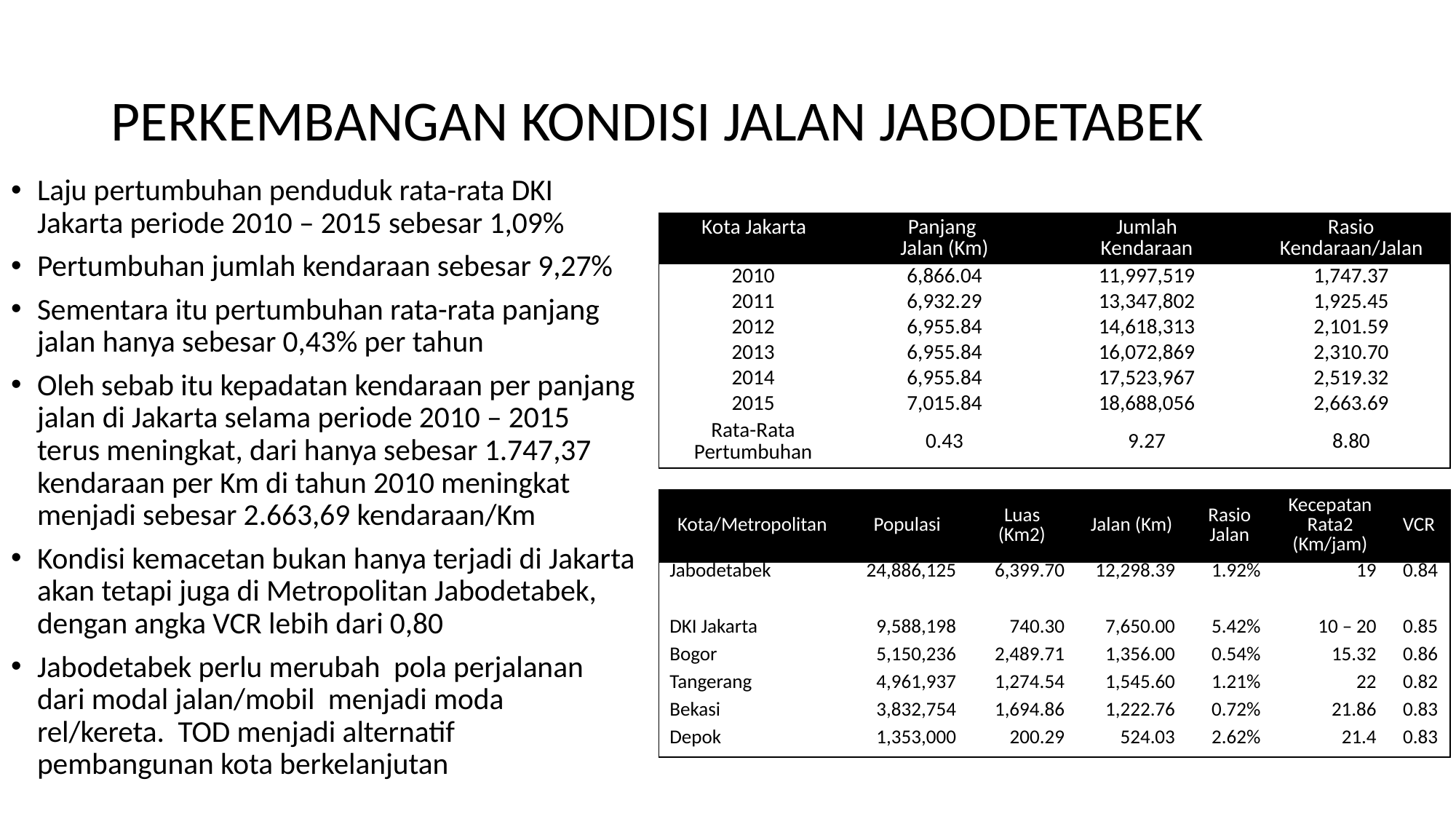

# PERKEMBANGAN KONDISI JALAN JABODETABEK
Laju pertumbuhan penduduk rata-rata DKI Jakarta periode 2010 – 2015 sebesar 1,09%
Pertumbuhan jumlah kendaraan sebesar 9,27%
Sementara itu pertumbuhan rata-rata panjang jalan hanya sebesar 0,43% per tahun
Oleh sebab itu kepadatan kendaraan per panjang jalan di Jakarta selama periode 2010 – 2015 terus meningkat, dari hanya sebesar 1.747,37 kendaraan per Km di tahun 2010 meningkat menjadi sebesar 2.663,69 kendaraan/Km
Kondisi kemacetan bukan hanya terjadi di Jakarta akan tetapi juga di Metropolitan Jabodetabek, dengan angka VCR lebih dari 0,80
Jabodetabek perlu merubah  pola perjalanan dari modal jalan/mobil  menjadi moda rel/kereta.  TOD menjadi alternatif pembangunan kota berkelanjutan

| Kota Jakarta | Panjang Jalan (Km) | Jumlah Kendaraan | Rasio Kendaraan/Jalan |
| --- | --- | --- | --- |
| 2010 | 6,866.04 | 11,997,519 | 1,747.37 |
| 2011 | 6,932.29 | 13,347,802 | 1,925.45 |
| 2012 | 6,955.84 | 14,618,313 | 2,101.59 |
| 2013 | 6,955.84 | 16,072,869 | 2,310.70 |
| 2014 | 6,955.84 | 17,523,967 | 2,519.32 |
| 2015 | 7,015.84 | 18,688,056 | 2,663.69 |
| Rata-Rata Pertumbuhan | 0.43 | 9.27 | 8.80 |
| Kota/Metropolitan | Populasi | Luas (Km2) | Jalan (Km) | Rasio Jalan | Kecepatan Rata2 (Km/jam) | VCR |
| --- | --- | --- | --- | --- | --- | --- |
| Jabodetabek | 24,886,125 | 6,399.70 | 12,298.39 | 1.92% | 19 | 0.84 |
| DKI Jakarta | 9,588,198 | 740.30 | 7,650.00 | 5.42% | 10 – 20 | 0.85 |
| Bogor | 5,150,236 | 2,489.71 | 1,356.00 | 0.54% | 15.32 | 0.86 |
| Tangerang | 4,961,937 | 1,274.54 | 1,545.60 | 1.21% | 22 | 0.82 |
| Bekasi | 3,832,754 | 1,694.86 | 1,222.76 | 0.72% | 21.86 | 0.83 |
| Depok | 1,353,000 | 200.29 | 524.03 | 2.62% | 21.4 | 0.83 |